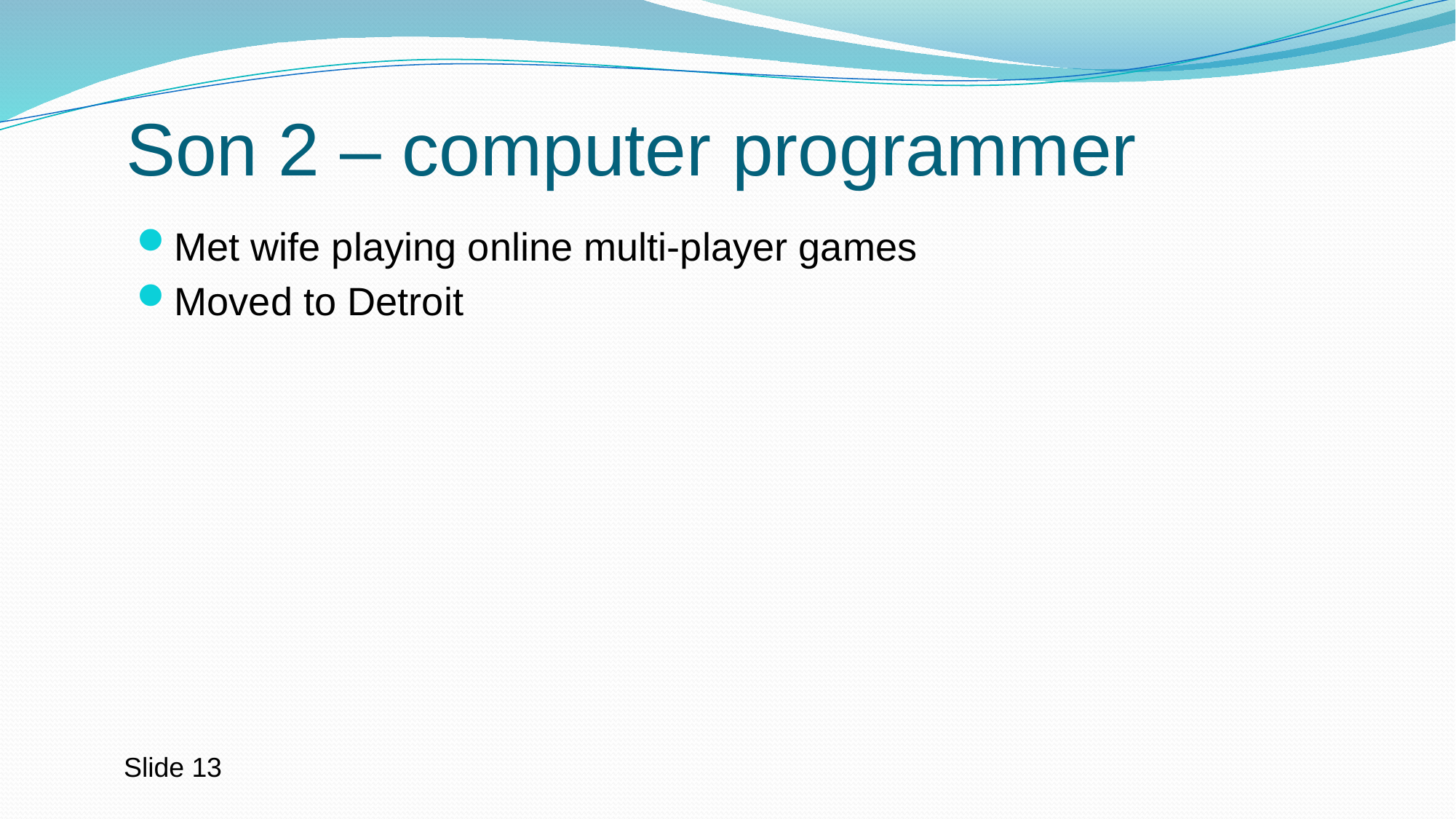

# Son 2 – computer programmer
Met wife playing online multi-player games
Moved to Detroit
Slide 13